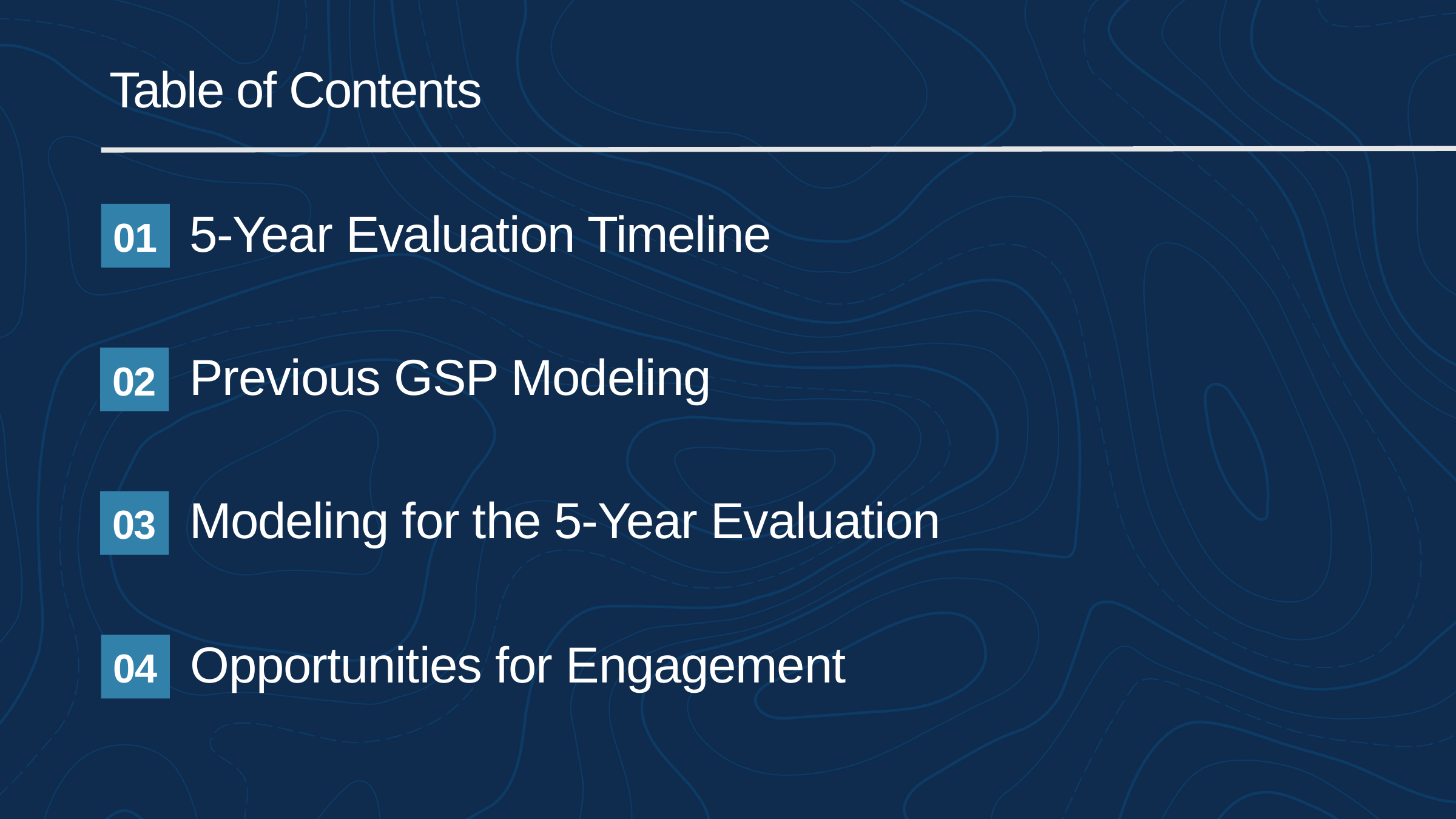

# Table of Contents
01
5-Year Evaluation Timeline
02
Previous GSP Modeling
Modeling for the 5-Year Evaluation
03
04
Opportunities for Engagement